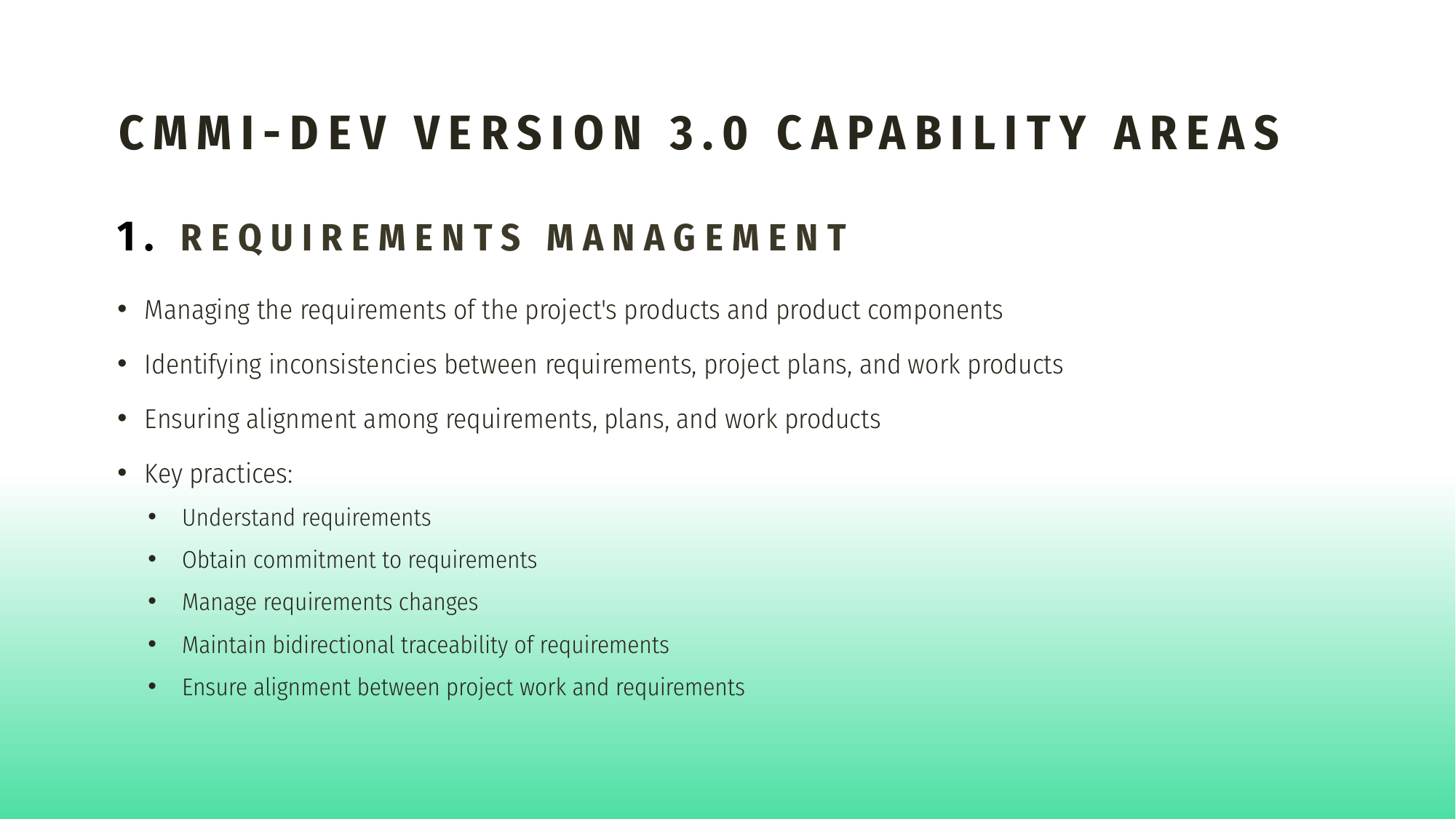

# CMMI-DEV VERSION 3.0 Capability AREAS

1. Requirements Management
Managing the requirements of the project's products and product components
Identifying inconsistencies between requirements, project plans, and work products
Ensuring alignment among requirements, plans, and work products
Key practices:
Understand requirements
Obtain commitment to requirements
Manage requirements changes
Maintain bidirectional traceability of requirements
Ensure alignment between project work and requirements